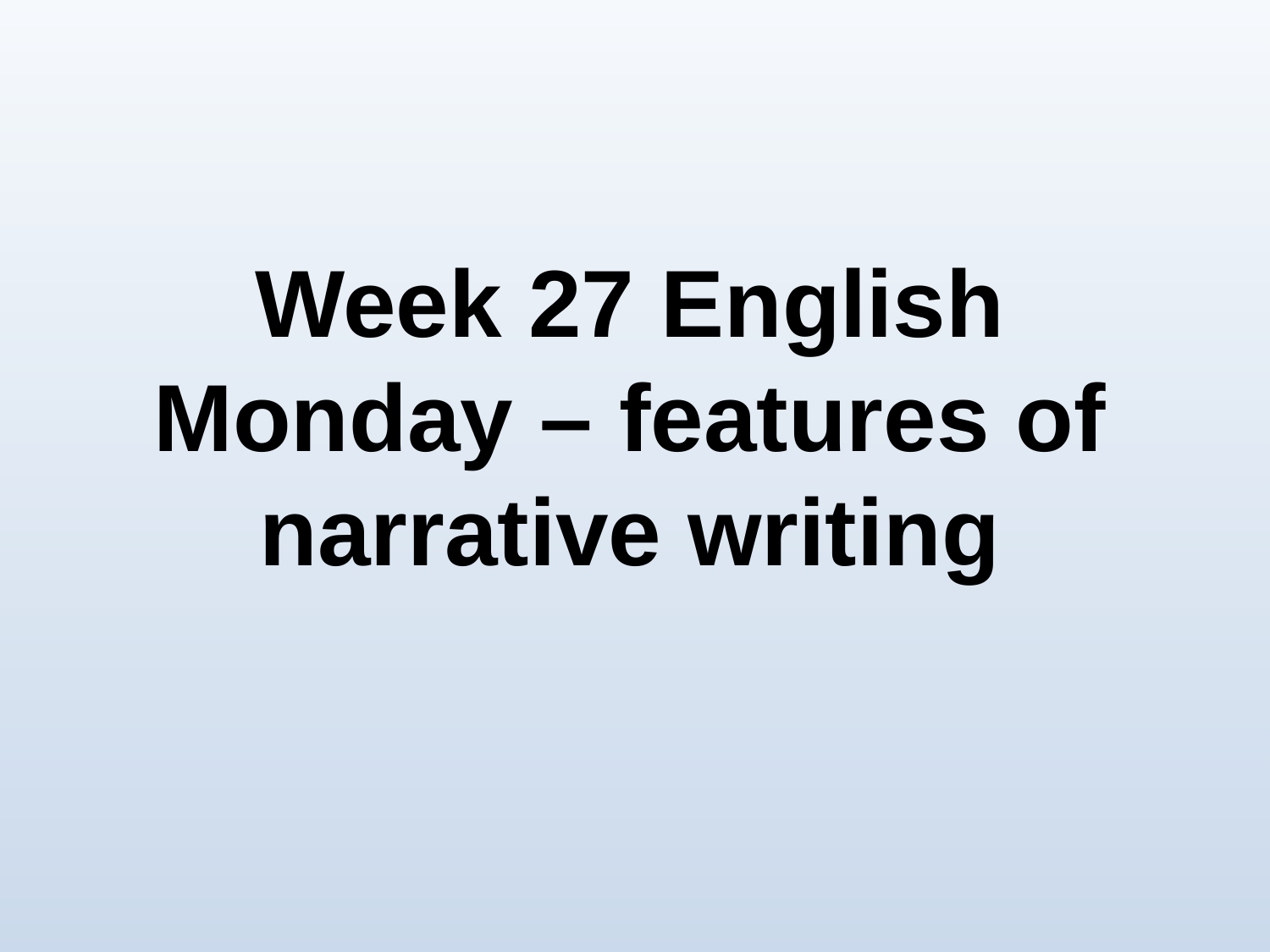

Week 27 English
Monday – features of narrative writing